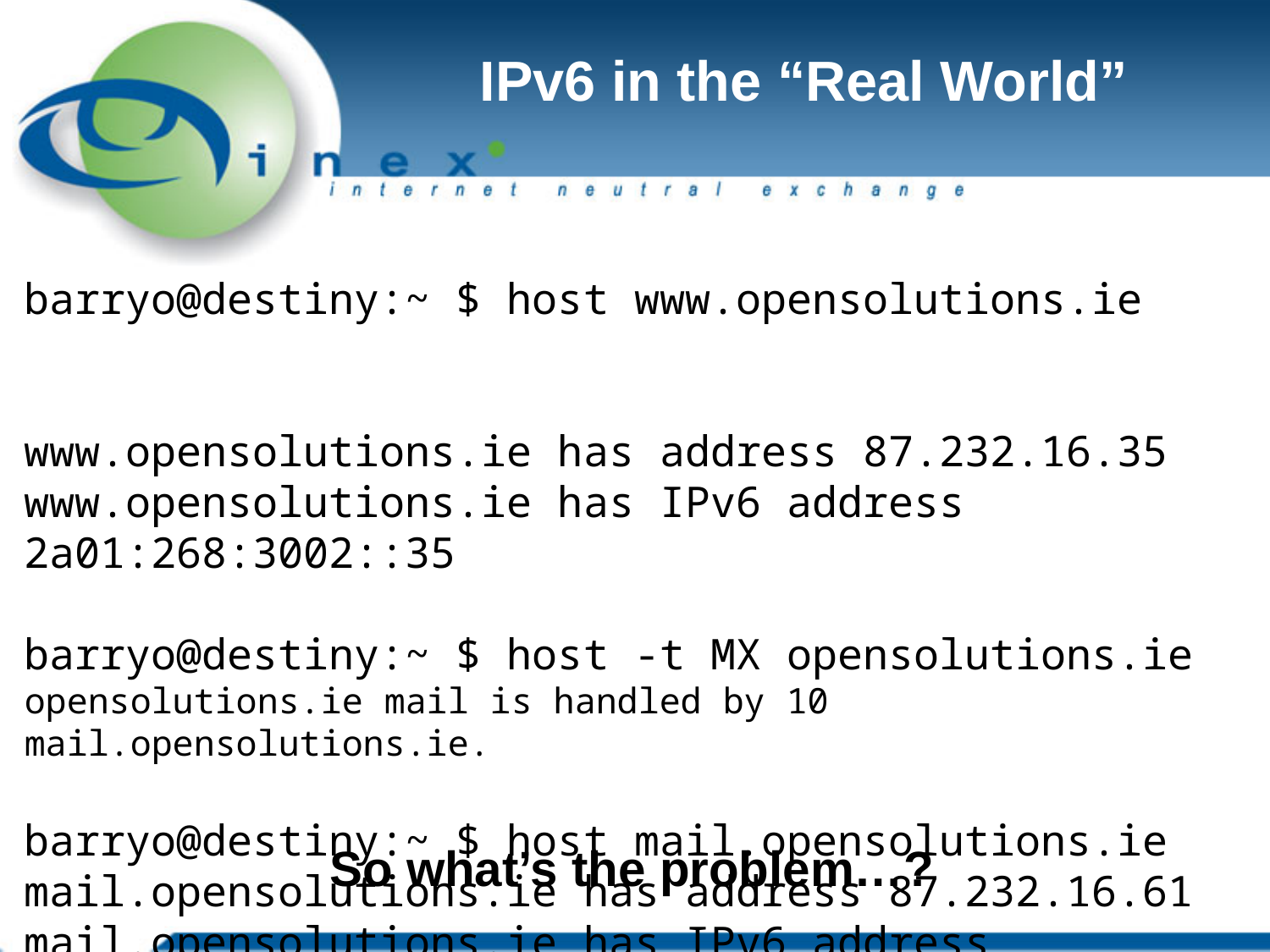

# IPv6 in the “Real World”
barryo@destiny:~ $ host www.opensolutions.ie
www.opensolutions.ie has address 87.232.16.35
www.opensolutions.ie has IPv6 address 2a01:268:3002::35

barryo@destiny:~ $ host -t MX opensolutions.ie
opensolutions.ie mail is handled by 10 mail.opensolutions.ie.

barryo@destiny:~ $ host mail.opensolutions.ie
mail.opensolutions.ie has address 87.232.16.61
mail.opensolutions.ie has IPv6 address 2a01:268:3002::61

So what’s the problem…?